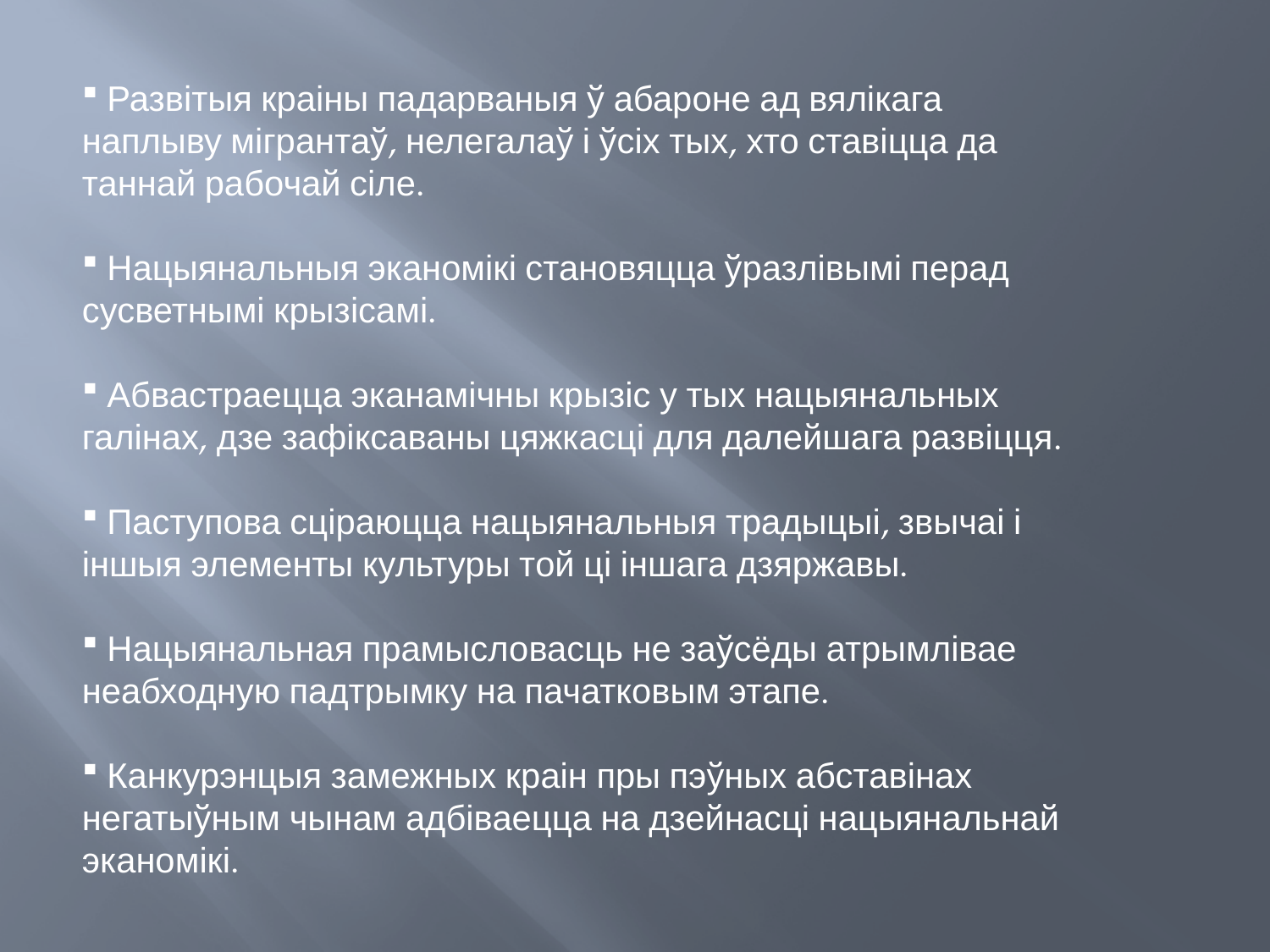

Развітыя краіны падарваныя ў абароне ад вялікага наплыву мігрантаў, нелегалаў і ўсіх тых, хто ставіцца да таннай рабочай сіле.

 Нацыянальныя эканомікі становяцца ўразлівымі перад сусветнымі крызісамі.

 Абвастраецца эканамічны крызіс у тых нацыянальных галінах, дзе зафіксаваны цяжкасці для далейшага развіцця.

 Паступова сціраюцца нацыянальныя традыцыі, звычаі і іншыя элементы культуры той ці іншага дзяржавы.

 Нацыянальная прамысловасць не заўсёды атрымлівае неабходную падтрымку на пачатковым этапе.

 Канкурэнцыя замежных краін пры пэўных абставінах негатыўным чынам адбіваецца на дзейнасці нацыянальнай эканомікі.